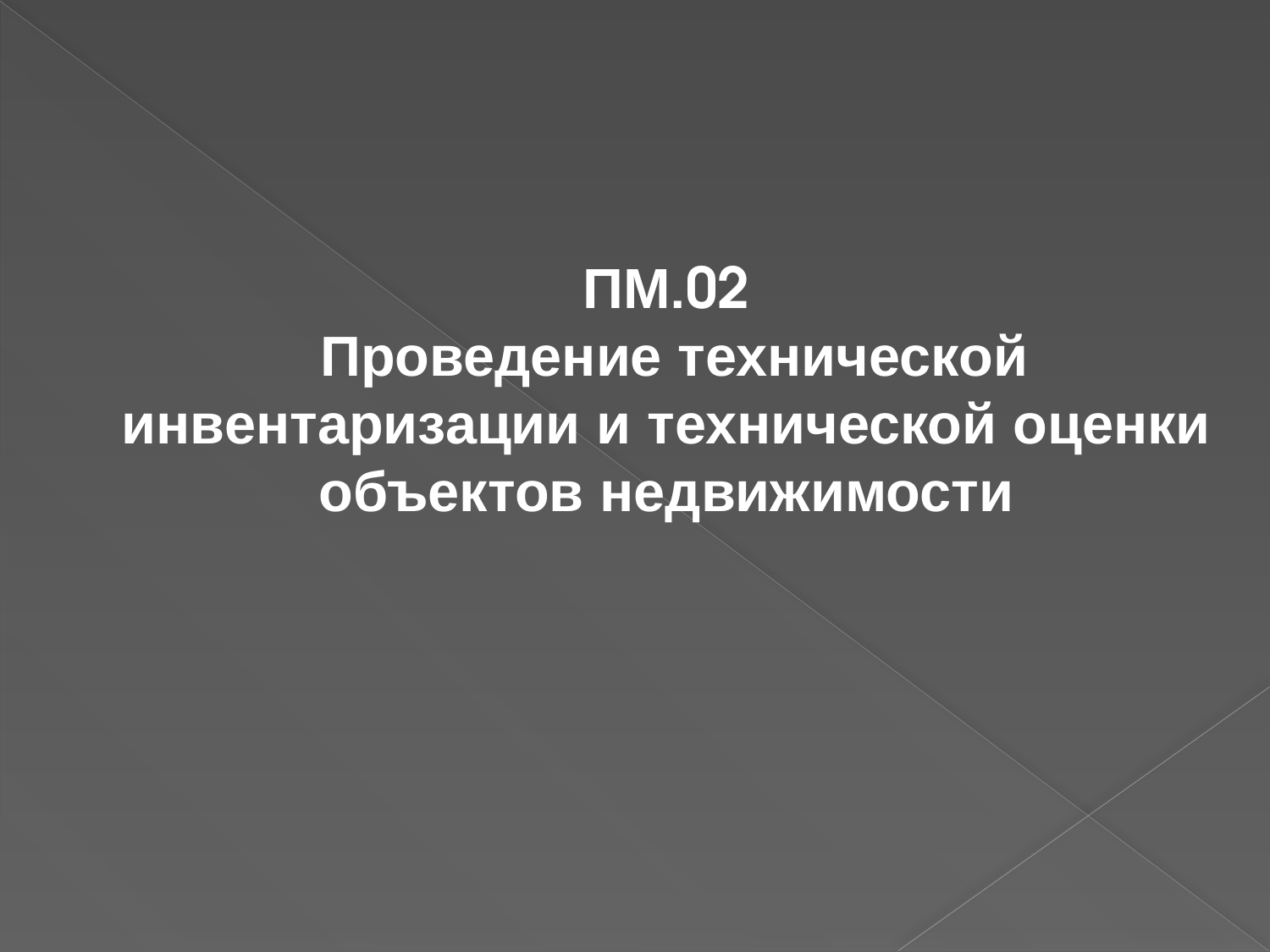

ПМ.02
 Проведение технической инвентаризации и технической оценки объектов недвижимости